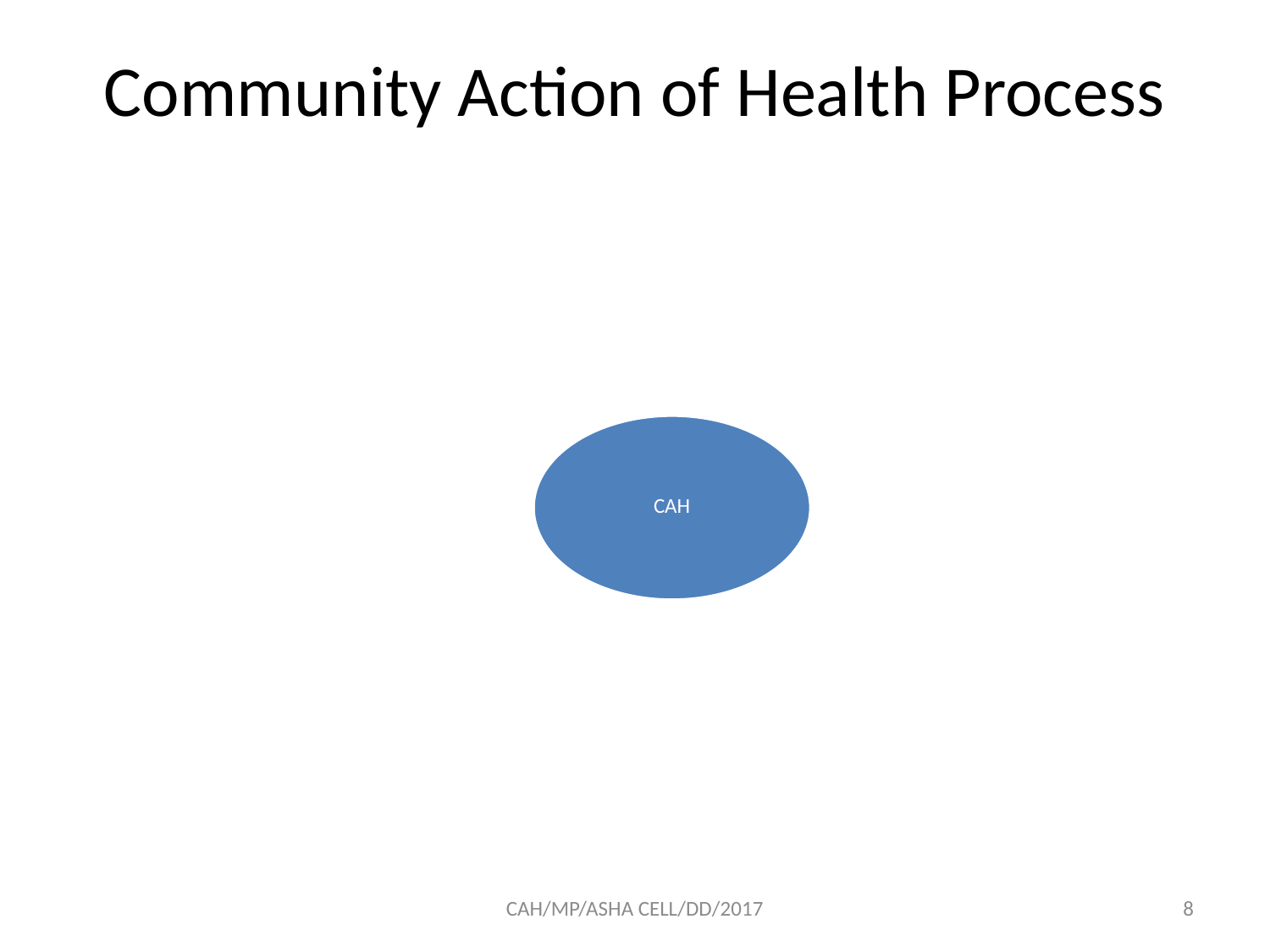

# Community Action of Health Process
CAH
CAH/MP/ASHA CELL/DD/2017
8